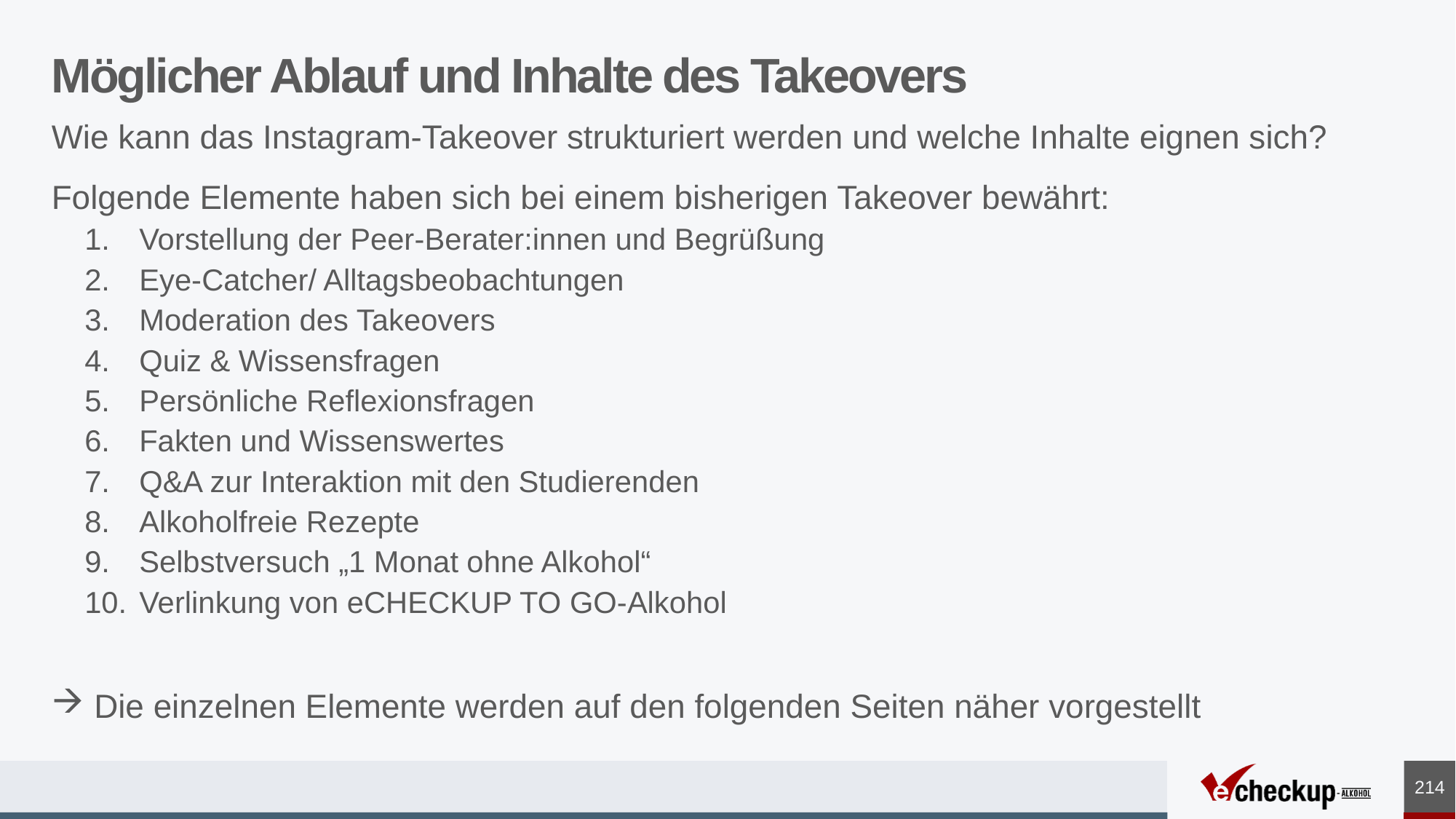

# Möglicher Ablauf und Inhalte des Takeovers
Wie kann das Instagram-Takeover strukturiert werden und welche Inhalte eignen sich?
Folgende Elemente haben sich bei einem bisherigen Takeover bewährt:
Vorstellung der Peer-Berater:innen und Begrüßung
Eye-Catcher/ Alltagsbeobachtungen
Moderation des Takeovers
Quiz & Wissensfragen
Persönliche Reflexionsfragen
Fakten und Wissenswertes
Q&A zur Interaktion mit den Studierenden
Alkoholfreie Rezepte
Selbstversuch „1 Monat ohne Alkohol“
Verlinkung von eCHECKUP TO GO-Alkohol

 Die einzelnen Elemente werden auf den folgenden Seiten näher vorgestellt

214